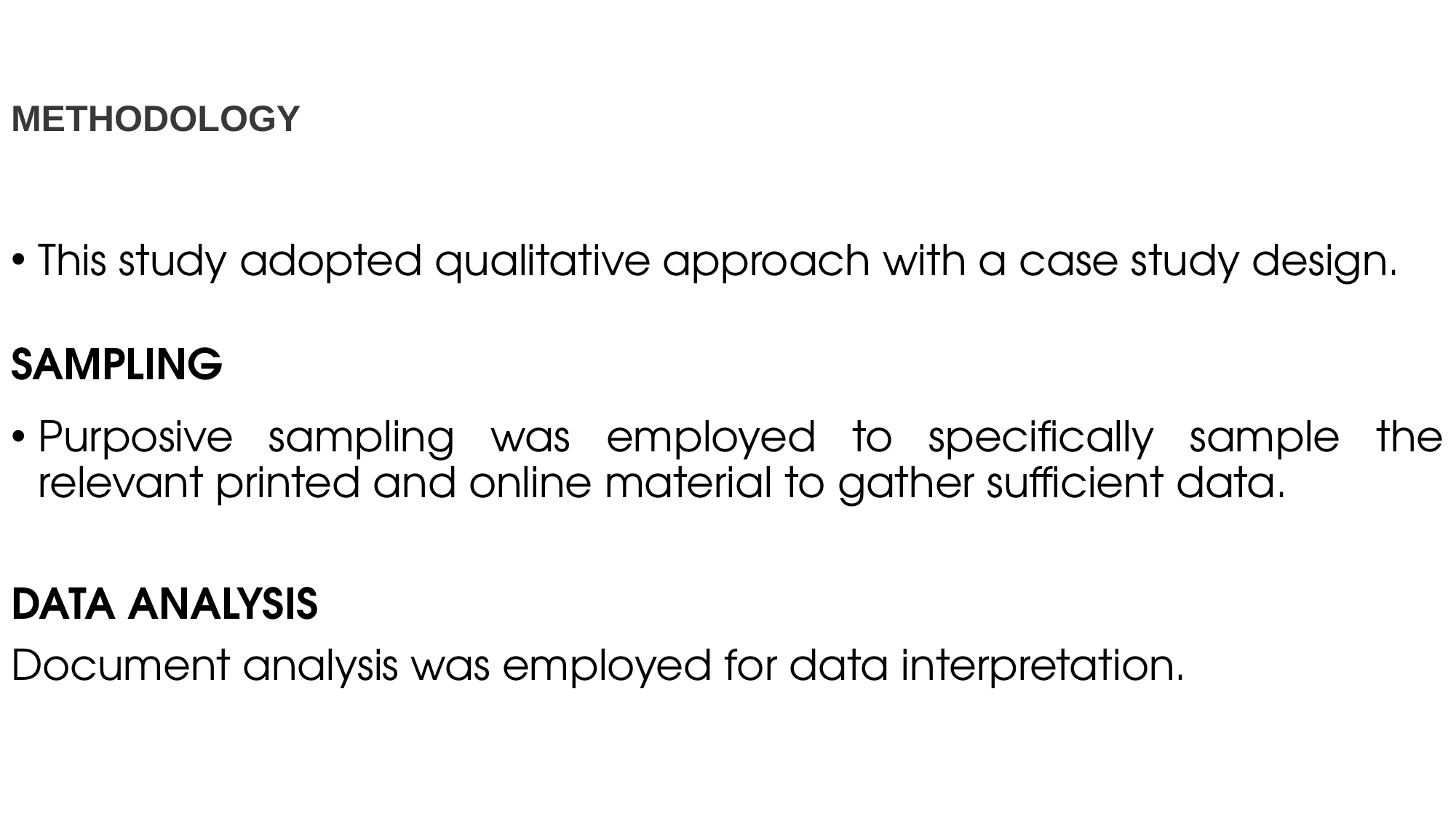

# METHODOLOGY
This study adopted qualitative approach with a case study design.
SAMPLING
Purposive sampling was employed to specifically sample the relevant printed and online material to gather sufficient data.

DATA ANALYSIS
Document analysis was employed for data interpretation.